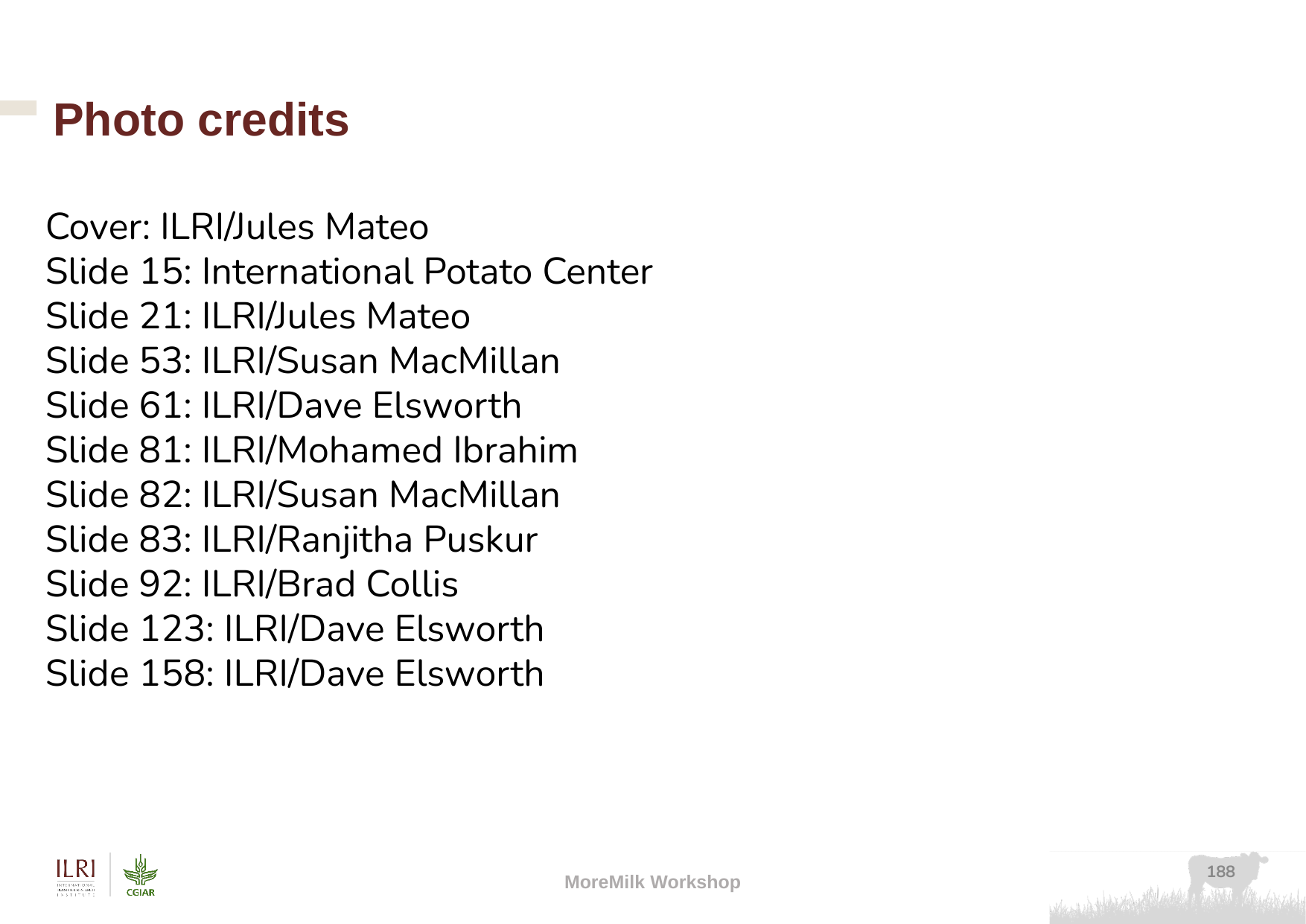

# Photo credits
Cover: ILRI/Jules Mateo
Slide 15: International Potato Center
Slide 21: ILRI/Jules Mateo
Slide 53: ILRI/Susan MacMillan
Slide 61: ILRI/Dave Elsworth
Slide 81: ILRI/Mohamed Ibrahim
Slide 82: ILRI/Susan MacMillan
Slide 83: ILRI/Ranjitha Puskur
Slide 92: ILRI/Brad Collis
Slide 123: ILRI/Dave Elsworth
Slide 158: ILRI/Dave Elsworth